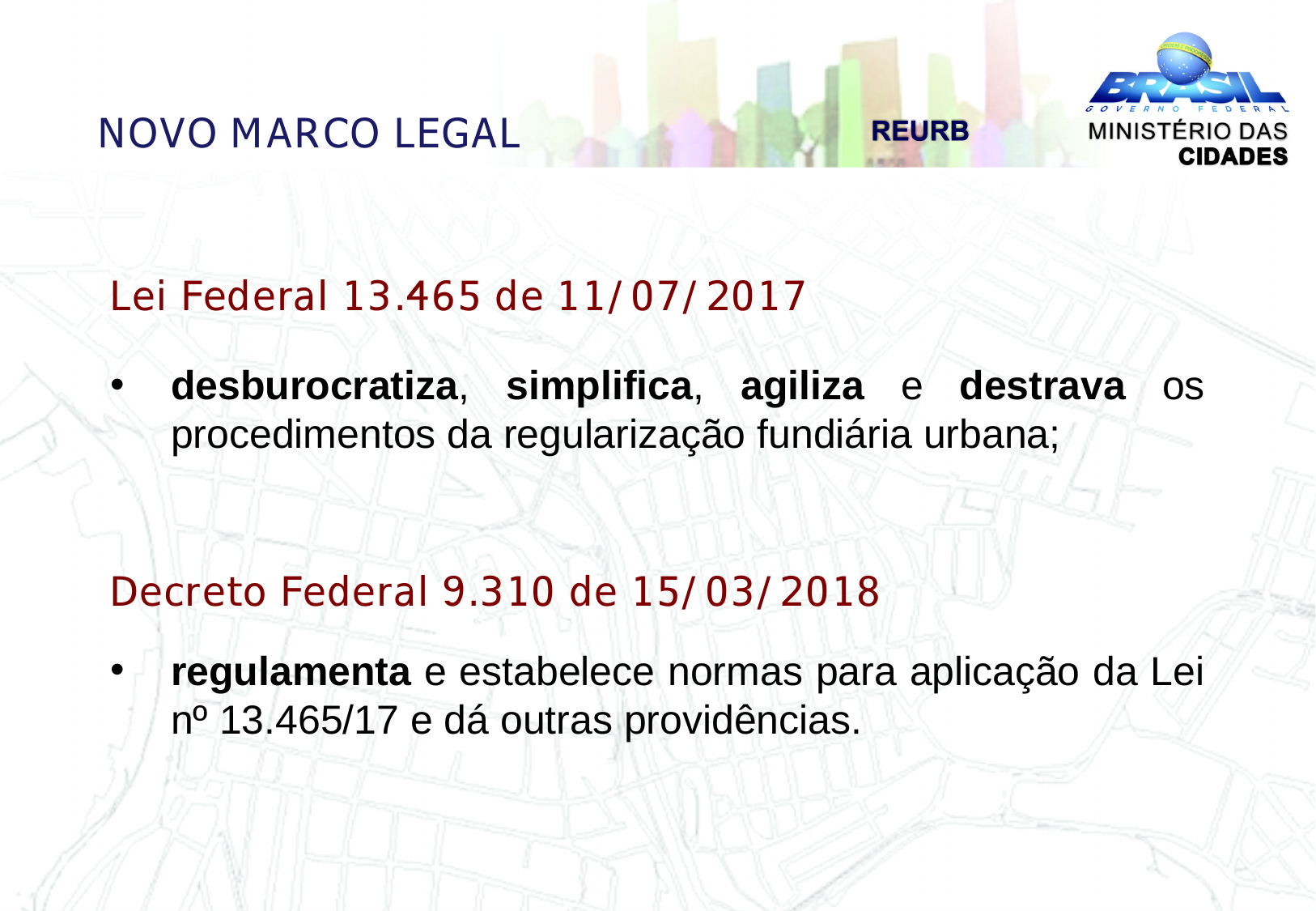

NOVO MARCO LEGAL
Lei Federal 13.465 de 11/07/2017
desburocratiza, simplifica, agiliza e destrava os procedimentos da regularização fundiária urbana;

Decreto Federal 9.310 de 15/03/2018
regulamenta e estabelece normas para aplicação da Lei nº 13.465/17 e dá outras providências.